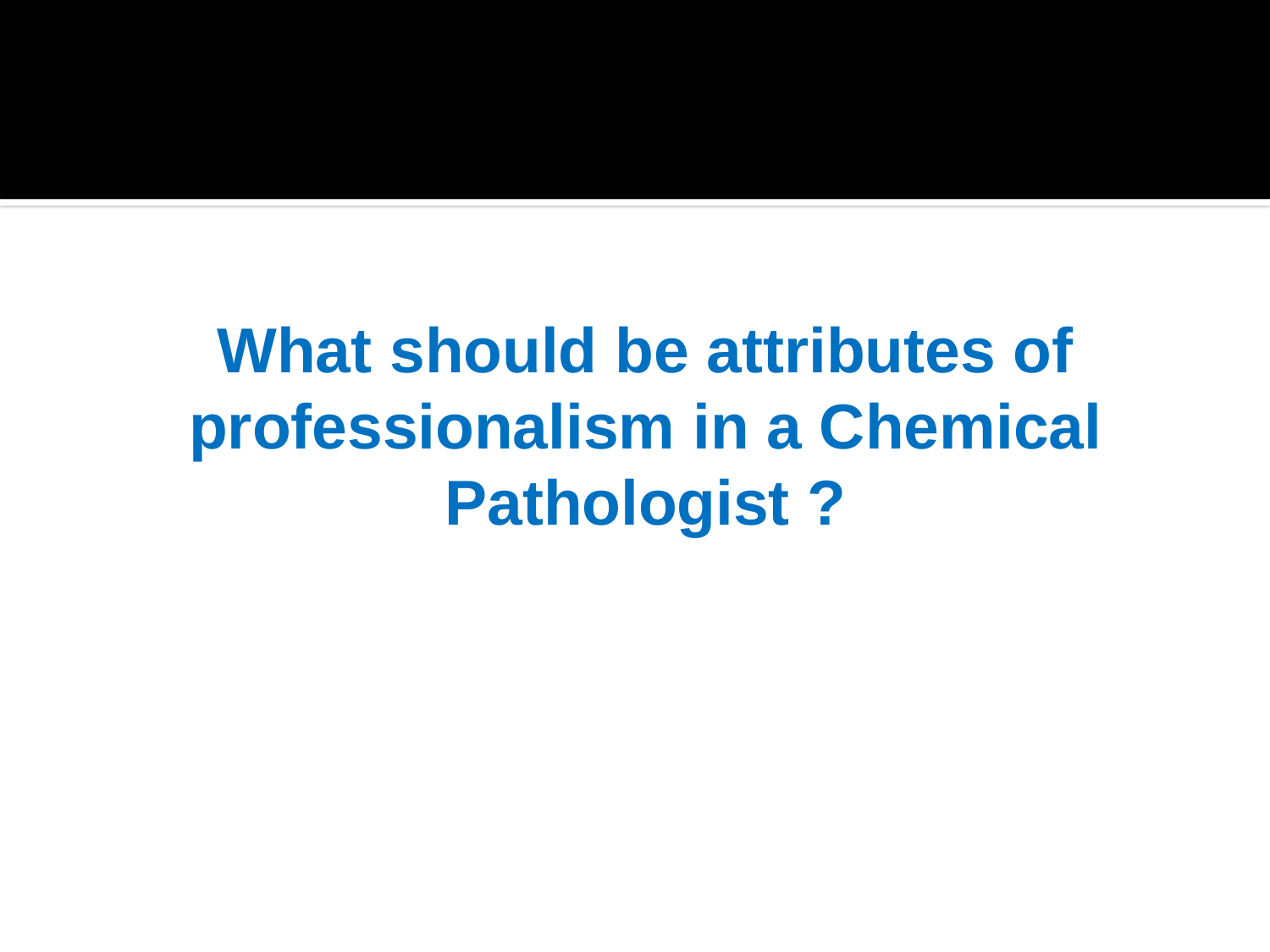

# What should be attributes of professionalism in a Chemical Pathologist ?